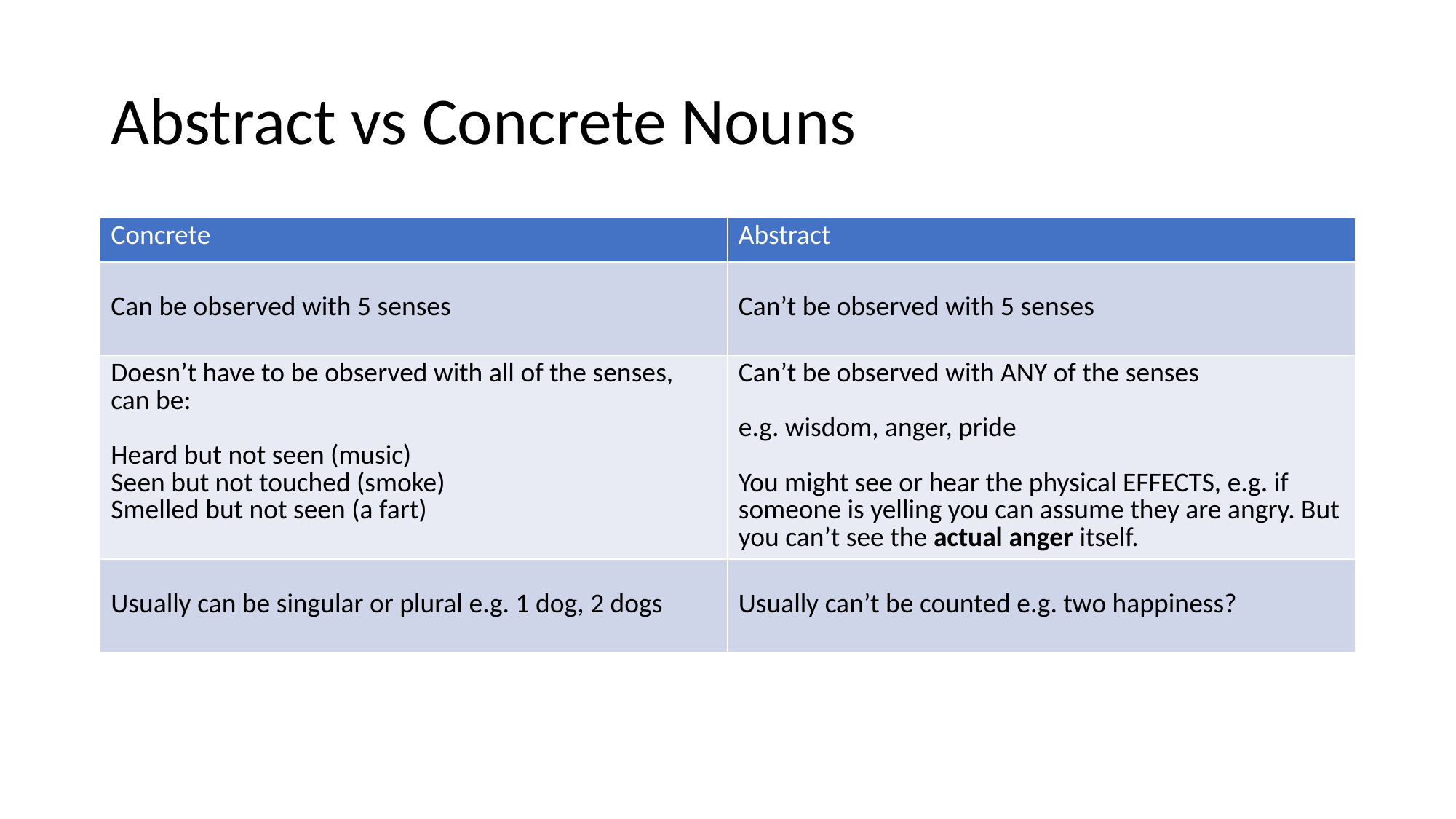

# Abstract vs Concrete Nouns
| Concrete | Abstract |
| --- | --- |
| Can be observed with 5 senses | Can’t be observed with 5 senses |
| Doesn’t have to be observed with all of the senses, can be: Heard but not seen (music) Seen but not touched (smoke) Smelled but not seen (a fart) | Can’t be observed with ANY of the senses e.g. wisdom, anger, pride You might see or hear the physical EFFECTS, e.g. if someone is yelling you can assume they are angry. But you can’t see the actual anger itself. |
| Usually can be singular or plural e.g. 1 dog, 2 dogs | Usually can’t be counted e.g. two happiness? |